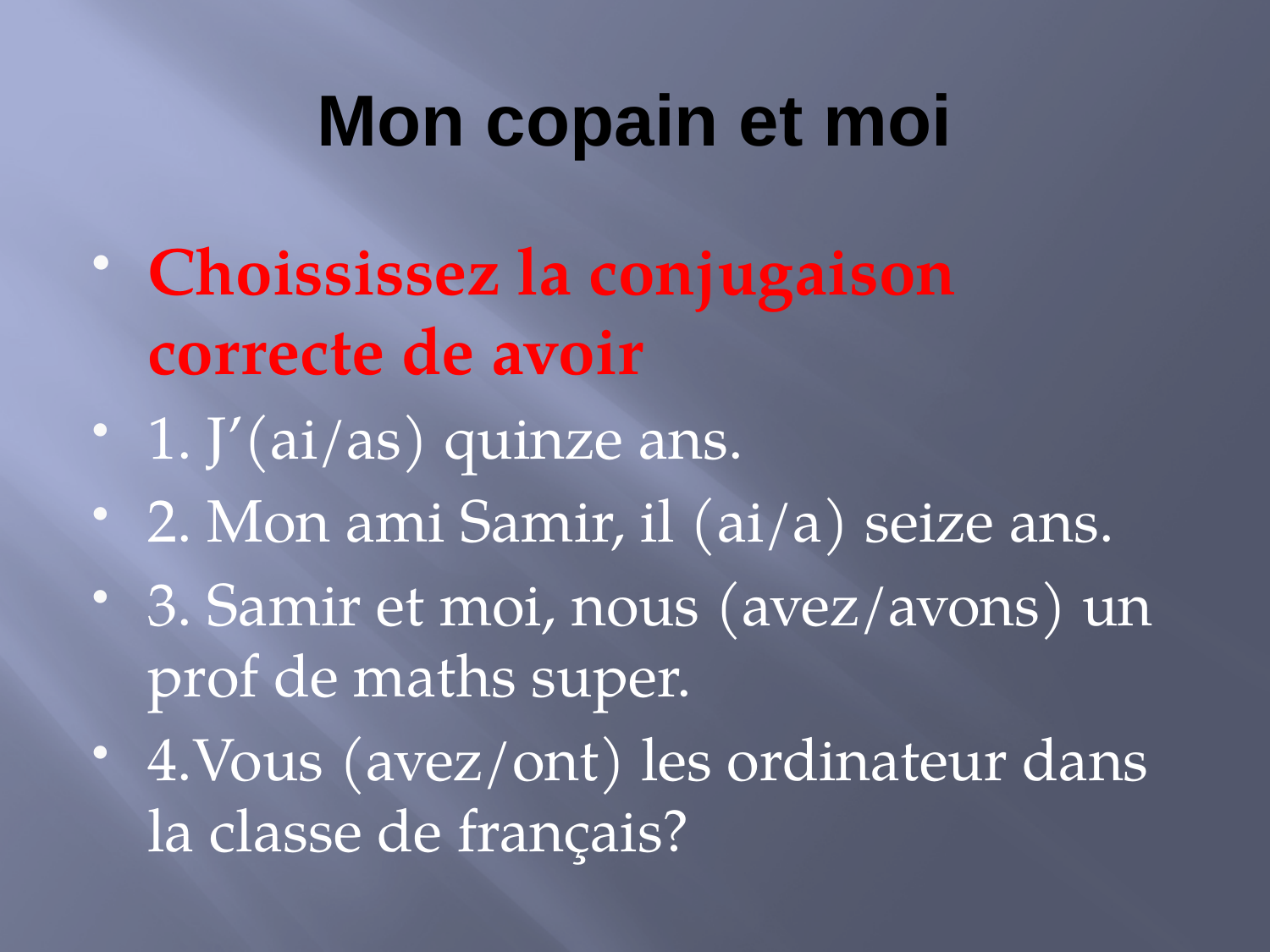

# Mon copain et moi
Choississez la conjugaison correcte de avoir
1. J’(ai/as) quinze ans.
2. Mon ami Samir, il (ai/a) seize ans.
3. Samir et moi, nous (avez/avons) un prof de maths super.
4.Vous (avez/ont) les ordinateur dans la classe de français?